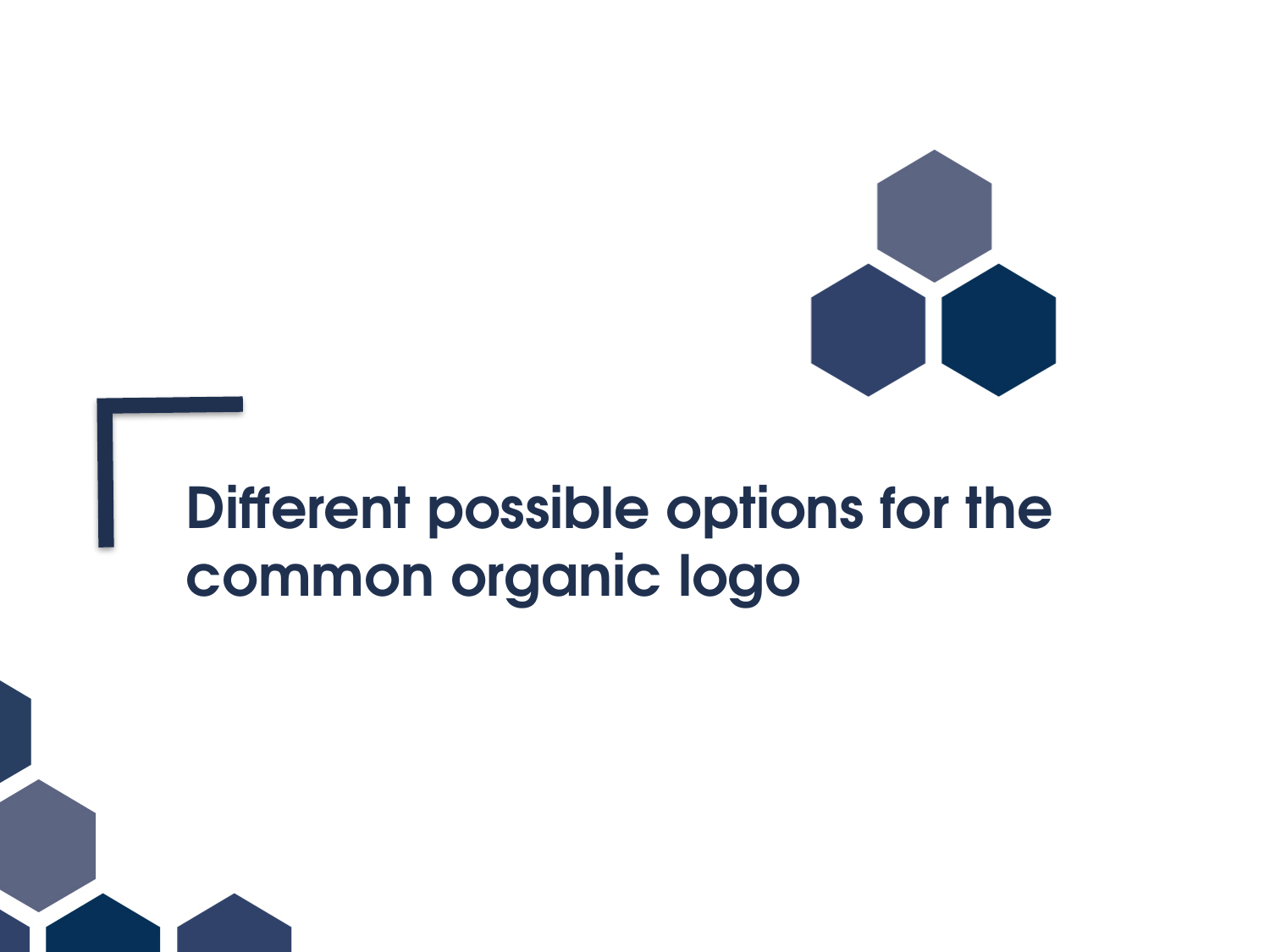

Different possible options for the common organic logo